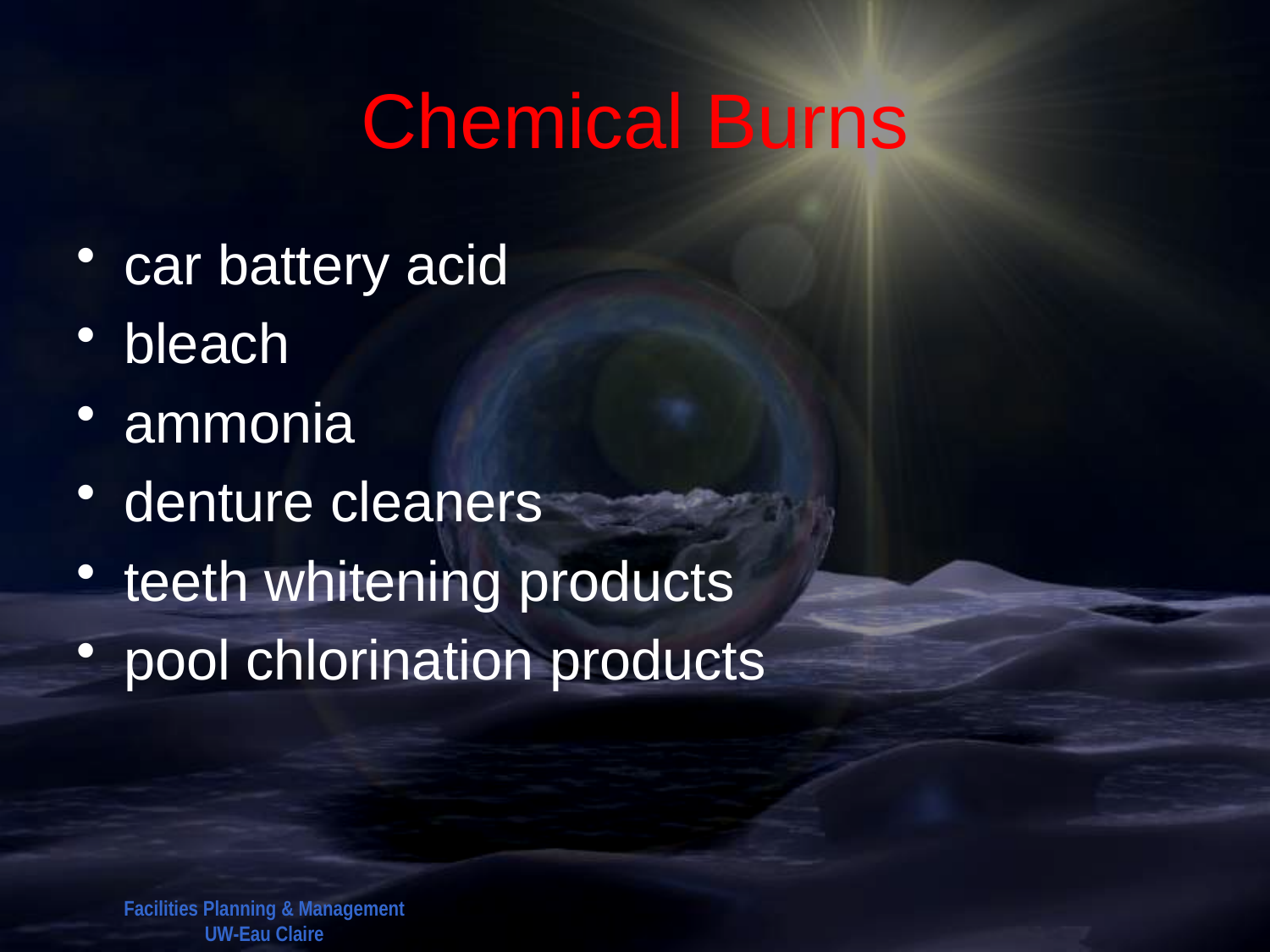

# Chemical Burns
car battery acid
bleach
ammonia
denture cleaners
teeth whitening products
pool chlorination products

Facilities Planning & Management
UW-Eau Claire